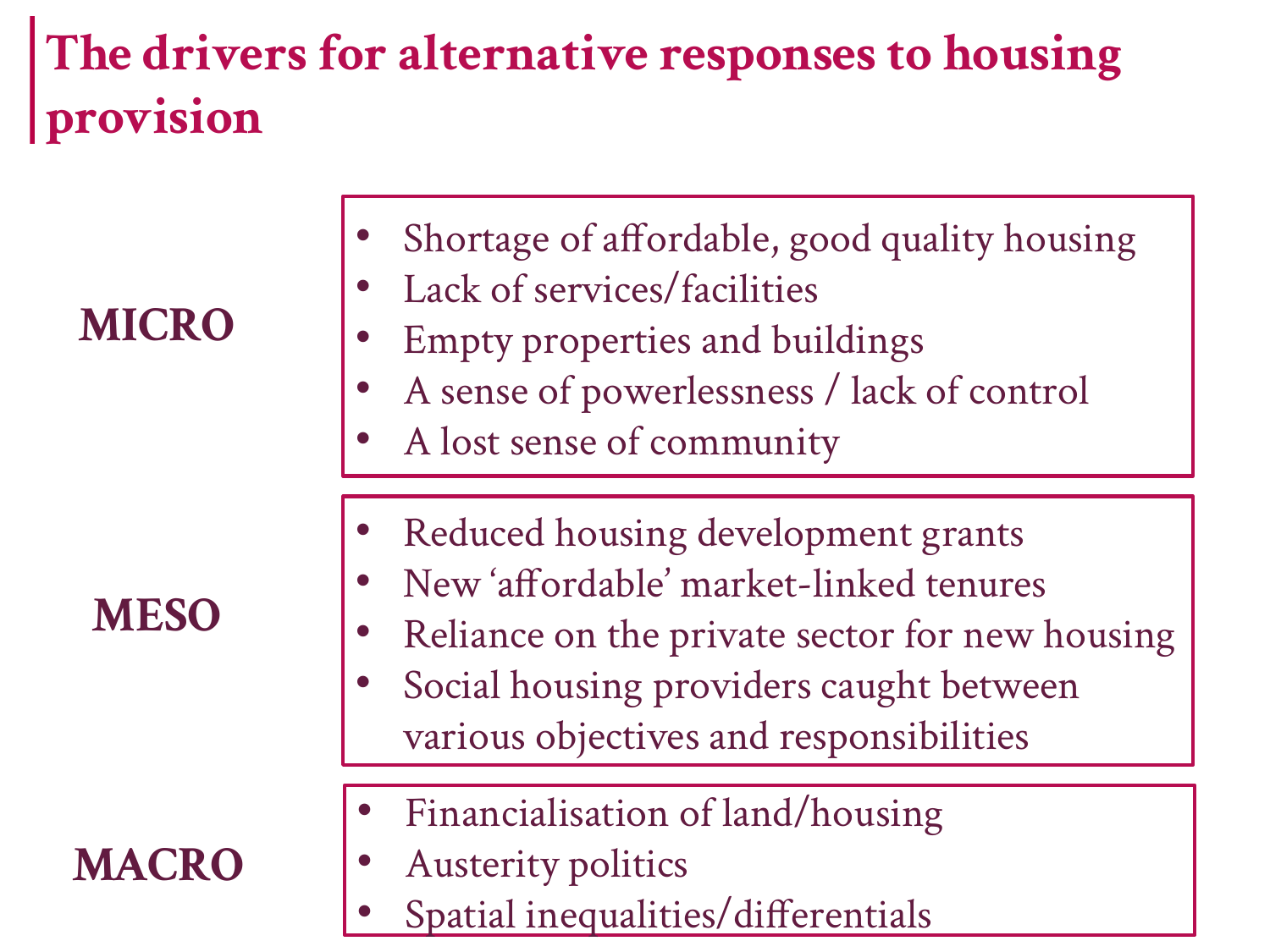

The drivers for alternative responses to housing provision
Shortage of affordable, good quality housing
Lack of services/facilities
Empty properties and buildings
A sense of powerlessness / lack of control
A lost sense of community
MICRO
Reduced housing development grants
New ‘affordable’ market-linked tenures
Reliance on the private sector for new housing
Social housing providers caught between various objectives and responsibilities
MESO
Financialisation of land/housing
Austerity politics
Spatial inequalities/differentials
MACRO